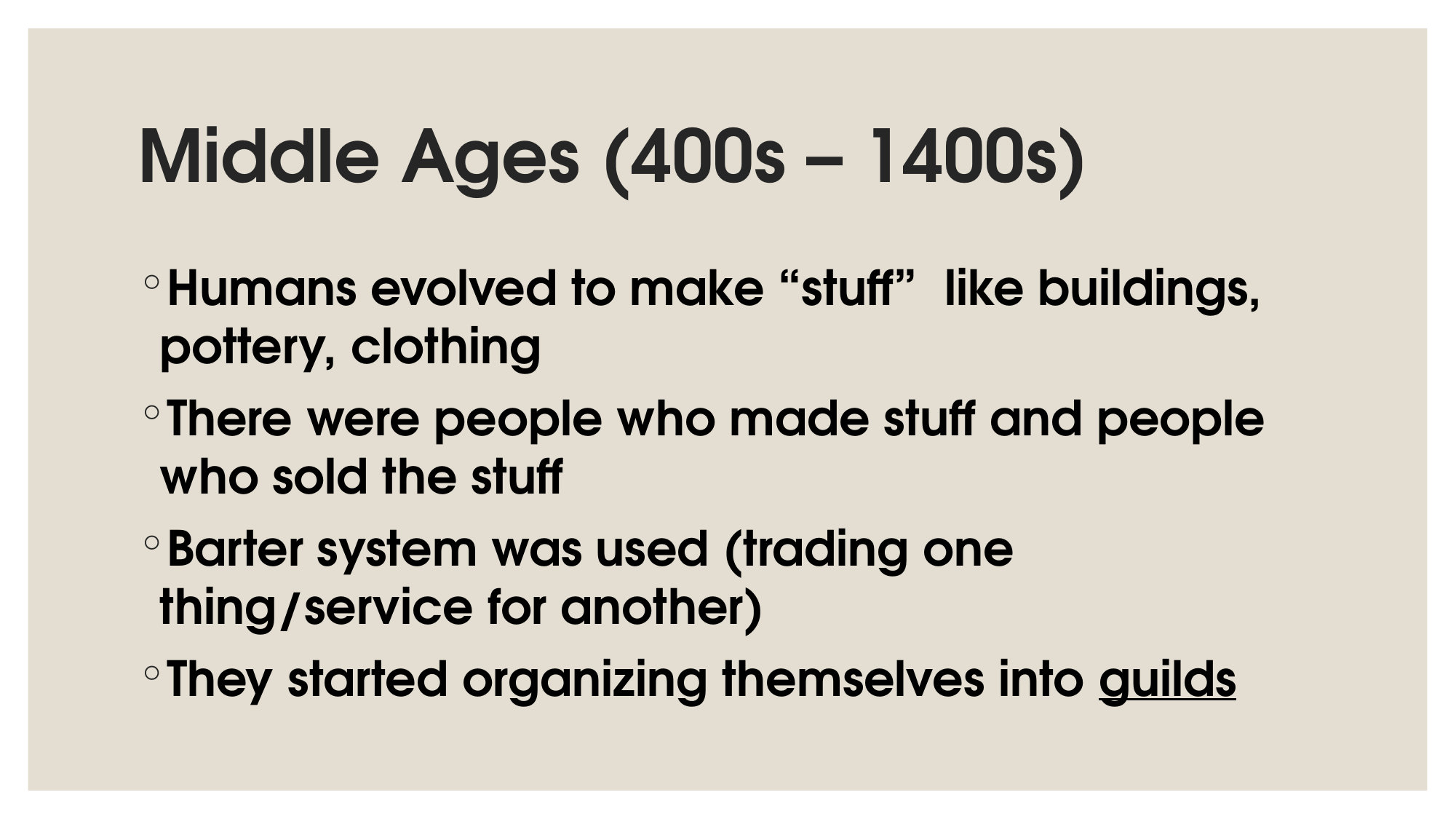

# Middle Ages (400s – 1400s)
Humans evolved to make “stuff”  like buildings, pottery, clothing
There were people who made stuff and people who sold the stuff
Barter system was used (trading one thing/service for another)
They started organizing themselves into guilds